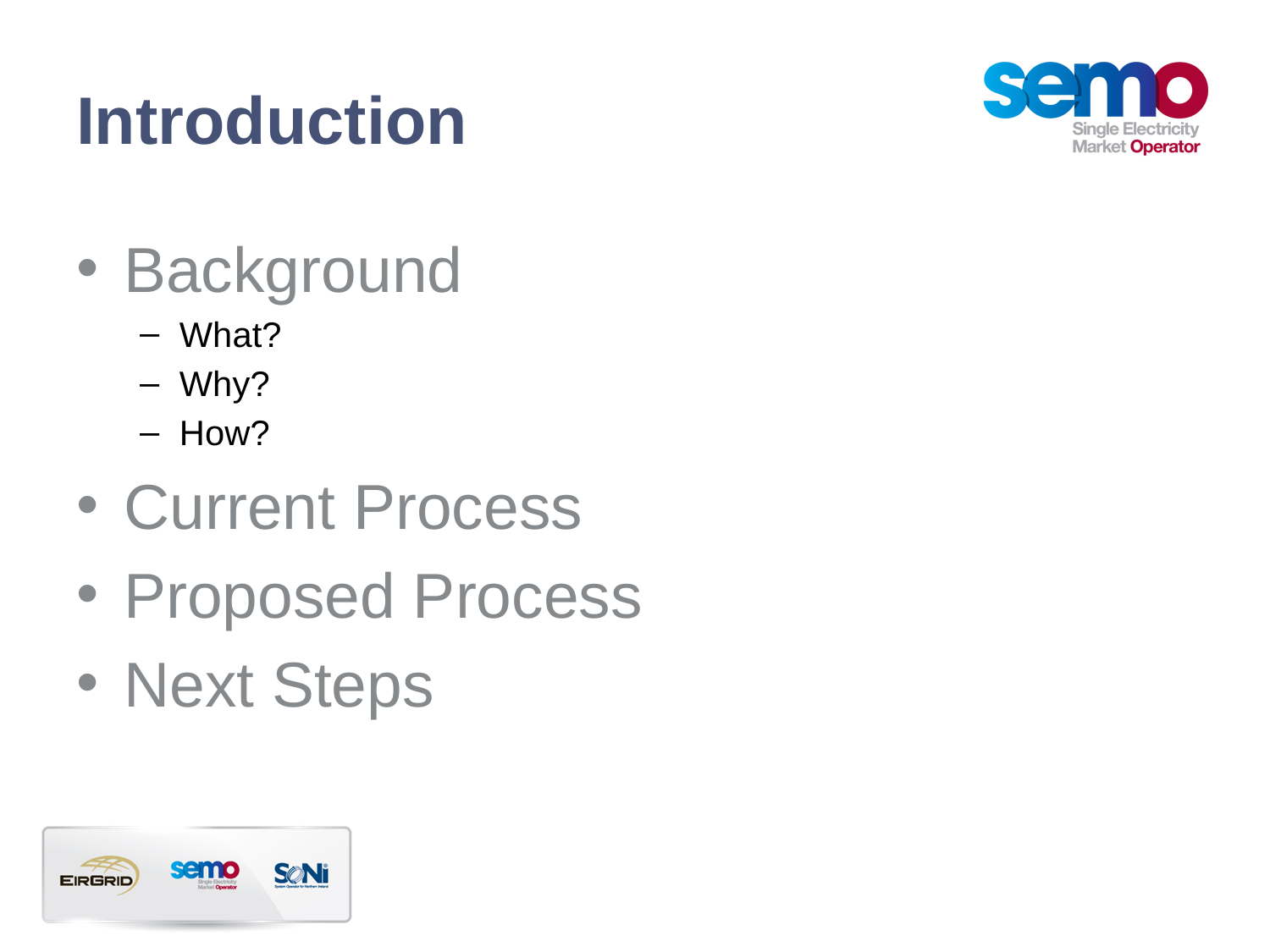

# Introduction
Background
What?
Why?
How?
Current Process
Proposed Process
Next Steps